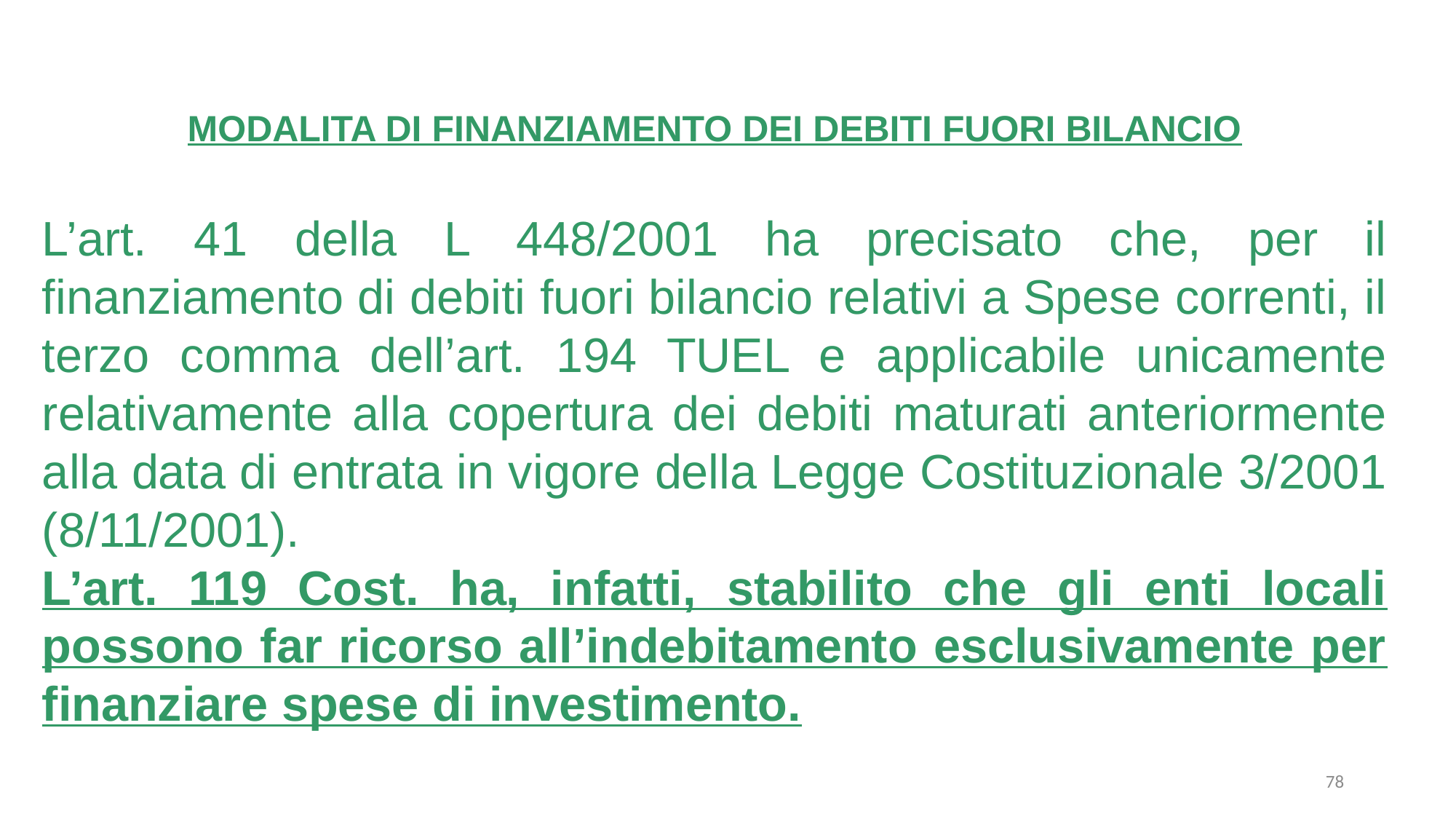

MODALITA DI FINANZIAMENTO DEI DEBITI FUORI BILANCIO

L’art. 41 della L 448/2001 ha precisato che, per il finanziamento di debiti fuori bilancio relativi a Spese correnti, il terzo comma dell’art. 194 TUEL e applicabile unicamente relativamente alla copertura dei debiti maturati anteriormente alla data di entrata in vigore della Legge Costituzionale 3/2001 (8/11/2001).
L’art. 119 Cost. ha, infatti, stabilito che gli enti locali possono far ricorso all’indebitamento esclusivamente per finanziare spese di investimento.

78